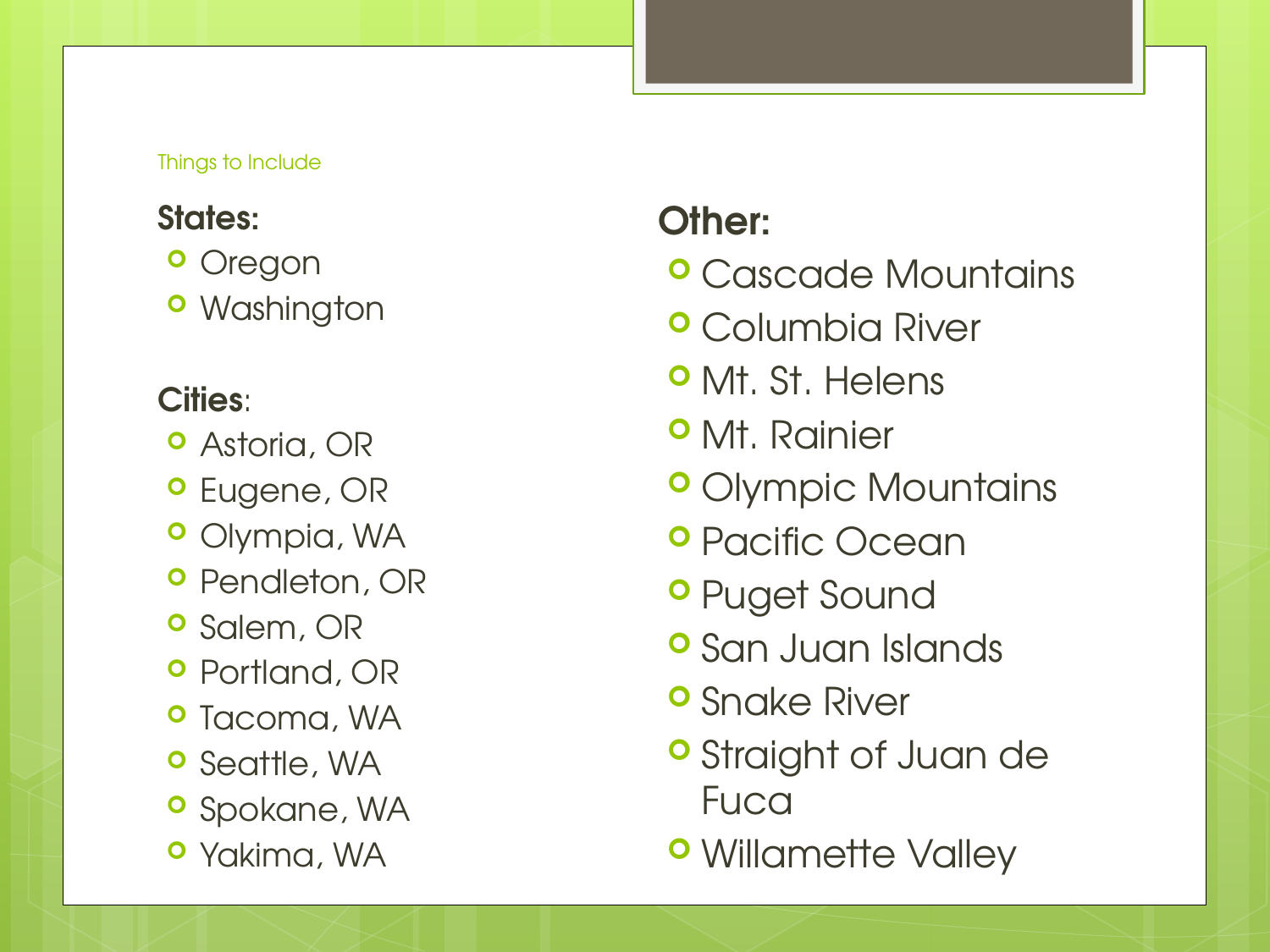

# Things to Include
States:
Oregon
Washington

Cities:
Astoria, OR
Eugene, OR
Olympia, WA
Pendleton, OR
Salem, OR
Portland, OR
Tacoma, WA
Seattle, WA
Spokane, WA
Yakima, WA

Other:
Cascade Mountains
Columbia River
Mt. St. Helens
Mt. Rainier
Olympic Mountains
Pacific Ocean
Puget Sound
San Juan Islands
Snake River
Straight of Juan de Fuca
Willamette Valley